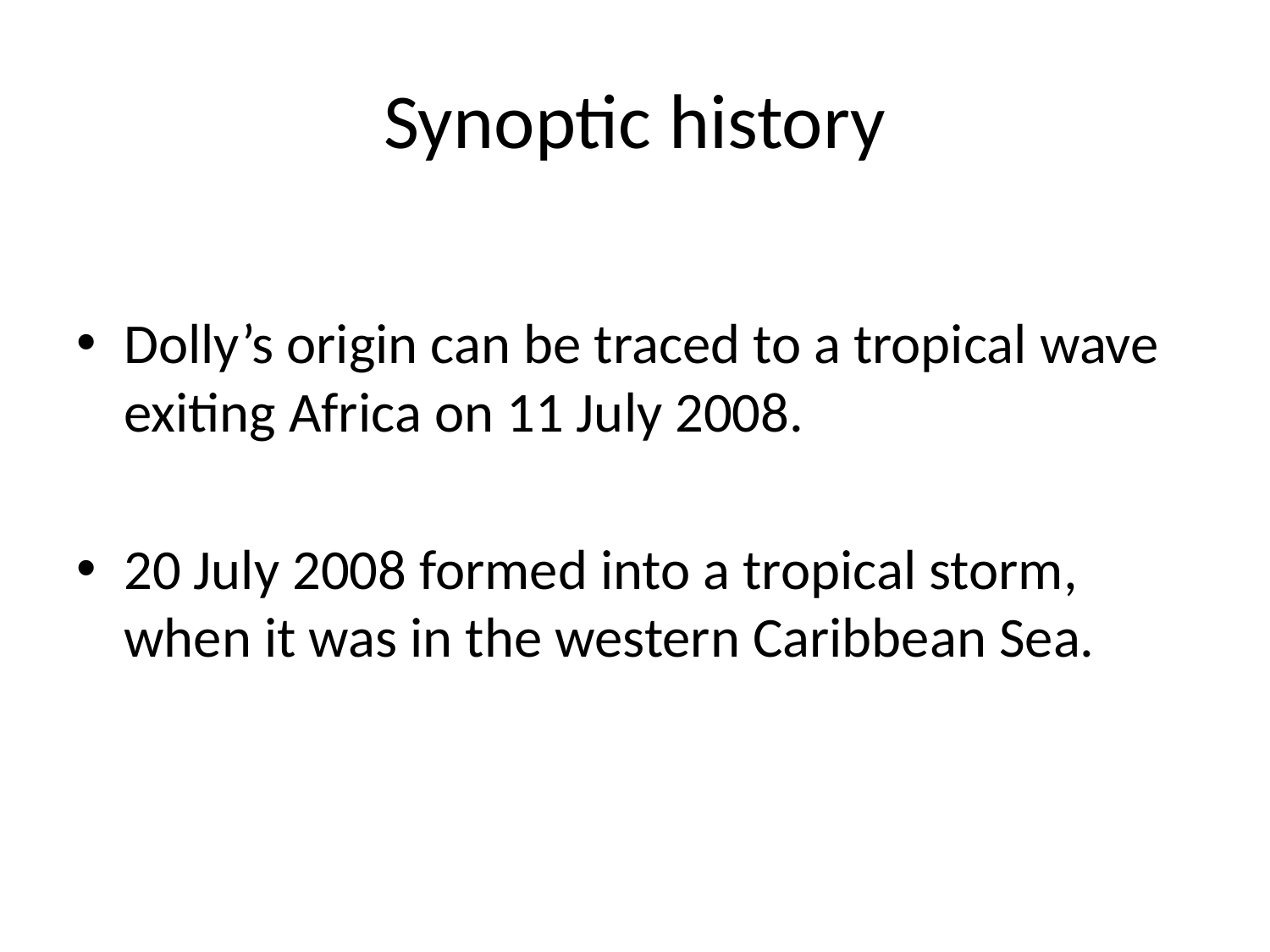

# Synoptic history

Dolly’s origin can be traced to a tropical wave exiting Africa on 11 July 2008.

20 July 2008 formed into a tropical storm, when it was in the western Caribbean Sea.